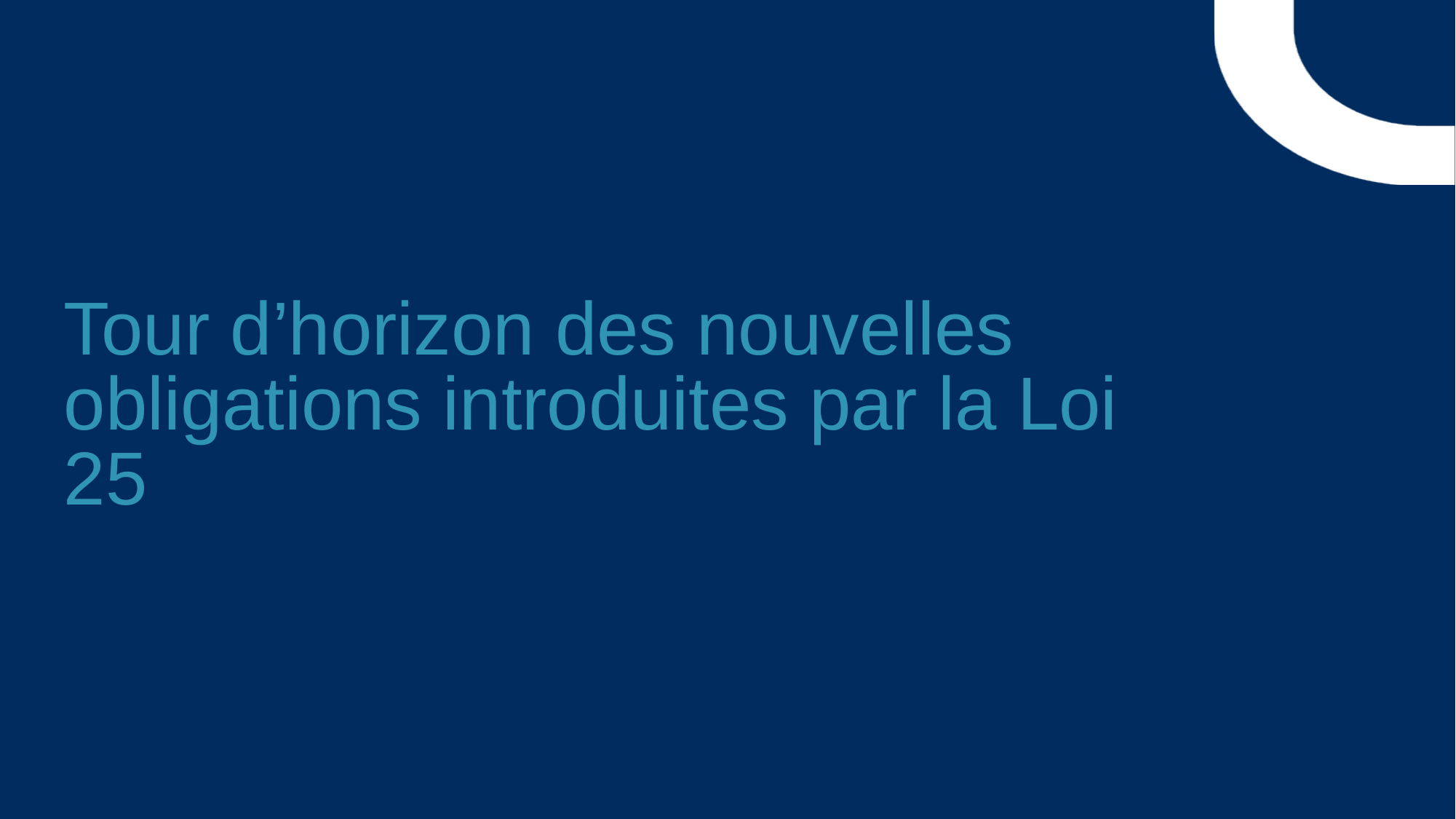

# Tour d’horizon des nouvelles obligations introduites par la Loi 25